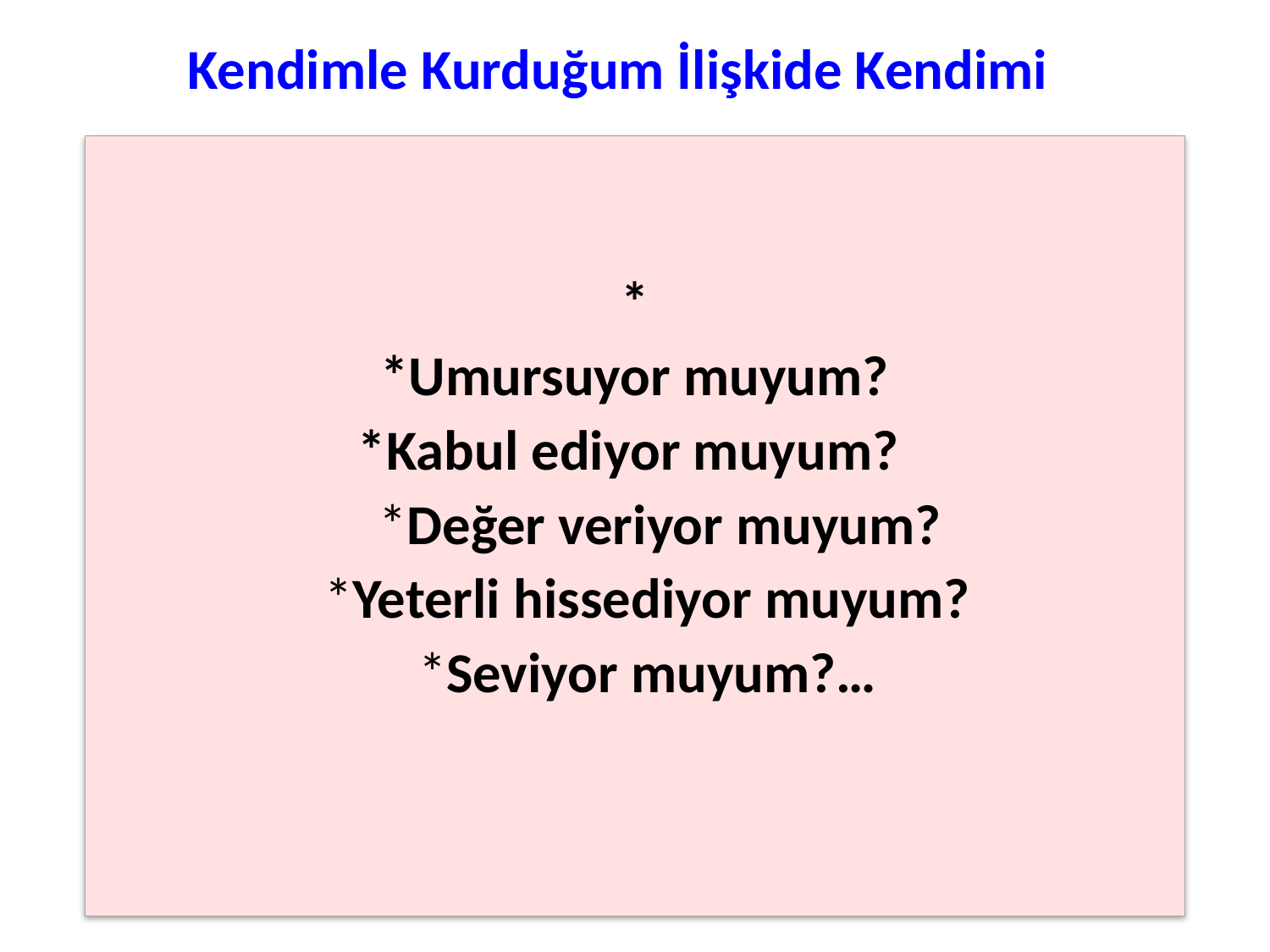

# Kendimle Kurduğum İlişkide Kendimi
*
*Umursuyor muyum?
*Kabul ediyor muyum?
    *Değer veriyor muyum?
  *Yeterli hissediyor muyum?
  *Seviyor muyum?…